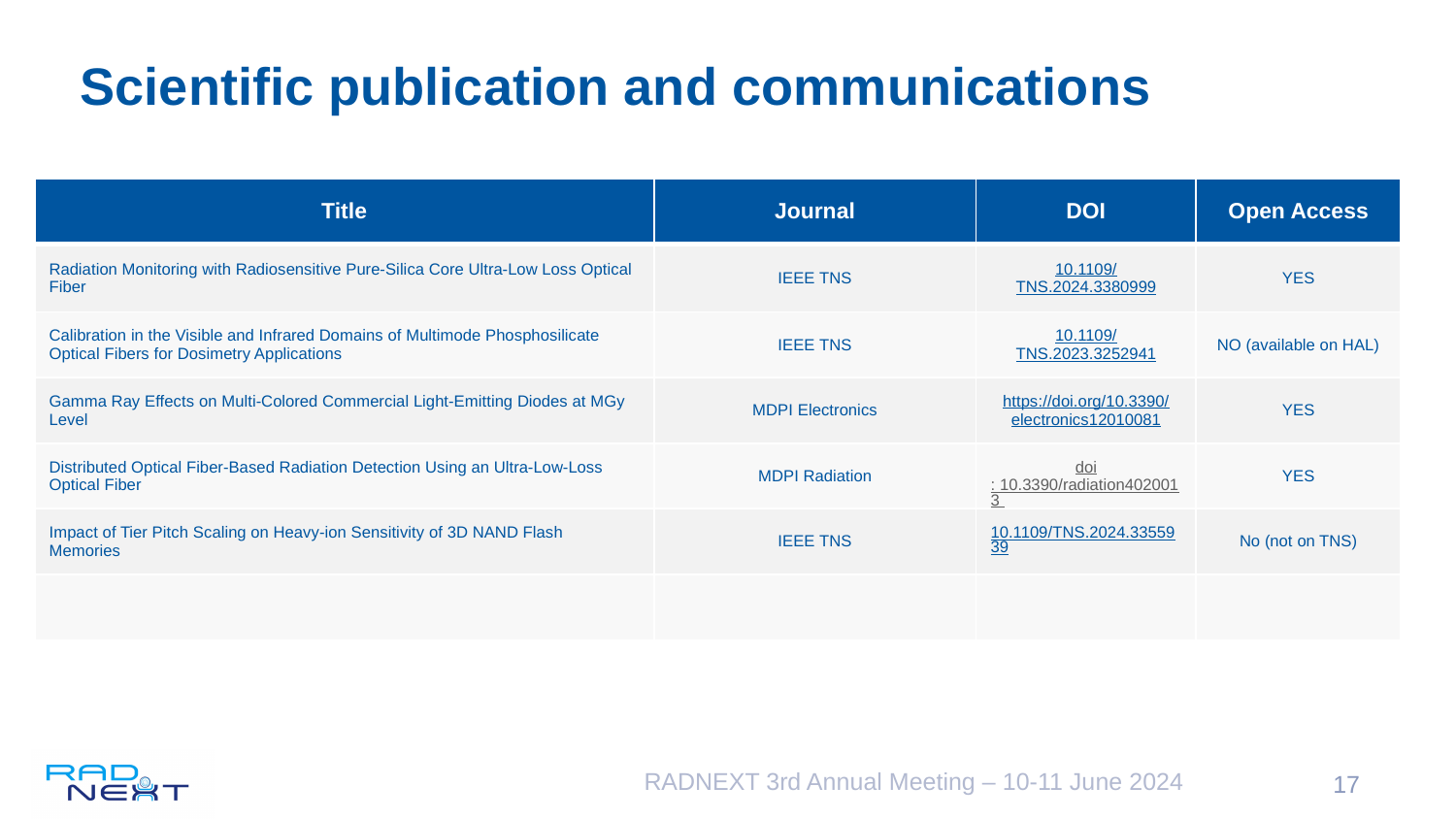

# Scientific publication and communications
| Title | Journal | DOI | Open Access |
| --- | --- | --- | --- |
| Radiation Monitoring with Radiosensitive Pure-Silica Core Ultra-Low Loss Optical Fiber | IEEE TNS | 10.1109/TNS.2024.3380999 | YES |
| Calibration in the Visible and Infrared Domains of Multimode Phosphosilicate Optical Fibers for Dosimetry Applications | IEEE TNS | 10.1109/TNS.2023.3252941 | NO (available on HAL) |
| Gamma Ray Effects on Multi-Colored Commercial Light-Emitting Diodes at MGy Level | MDPI Electronics | https://doi.org/10.3390/electronics12010081 | YES |
| Distributed Optical Fiber-Based Radiation Detection Using an Ultra-Low-Loss Optical Fiber | MDPI Radiation | doi: 10.3390/radiation4020013 | YES |
| Impact of Tier Pitch Scaling on Heavy-ion Sensitivity of 3D NAND Flash Memories | IEEE TNS | 10.1109/TNS.2024.3355939 | No (not on TNS) |
|  |  |  |  |
RADNEXT 3rd Annual Meeting – 10-11 June 2024
17